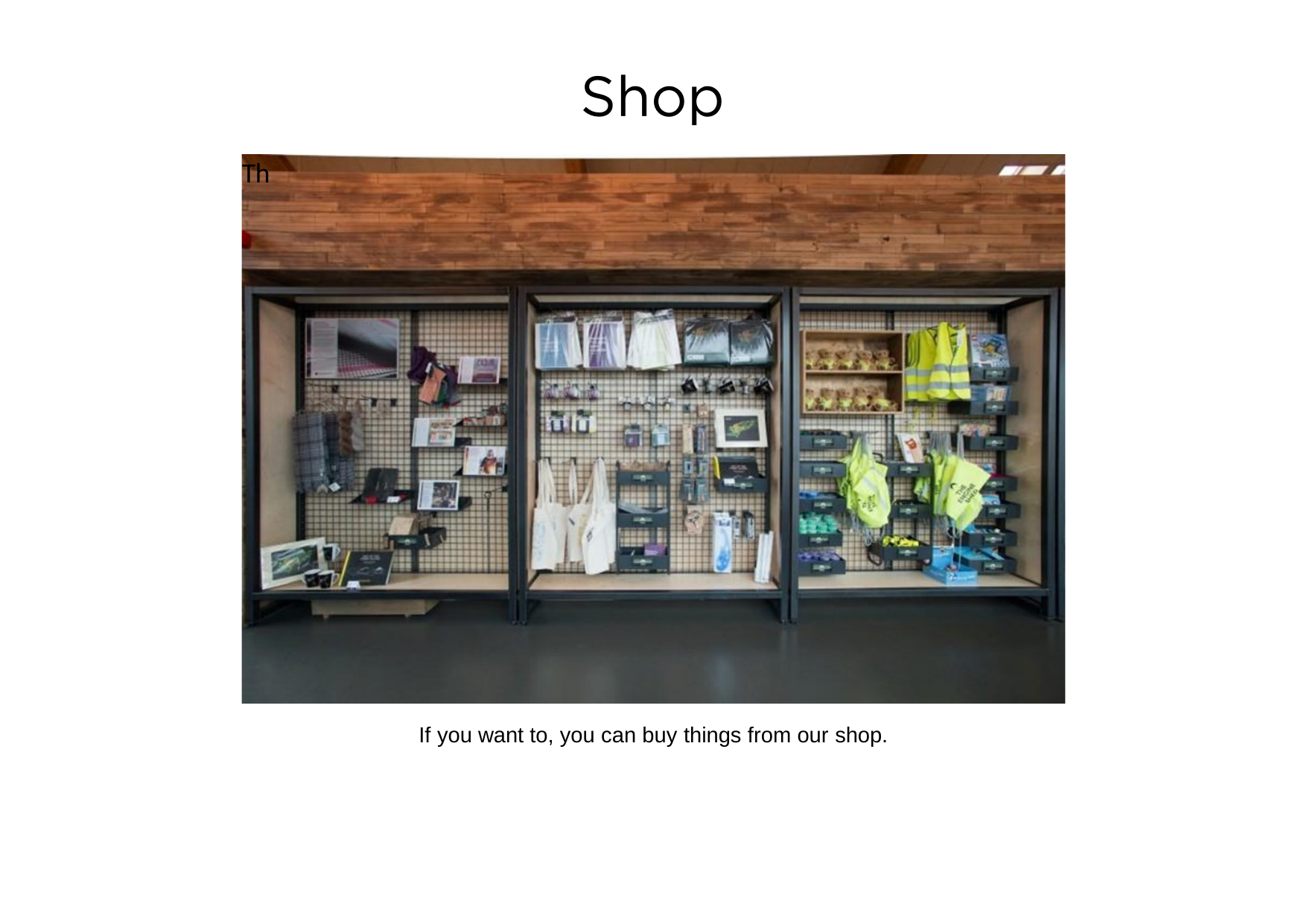

Th
If you want to, you can buy things from our shop.